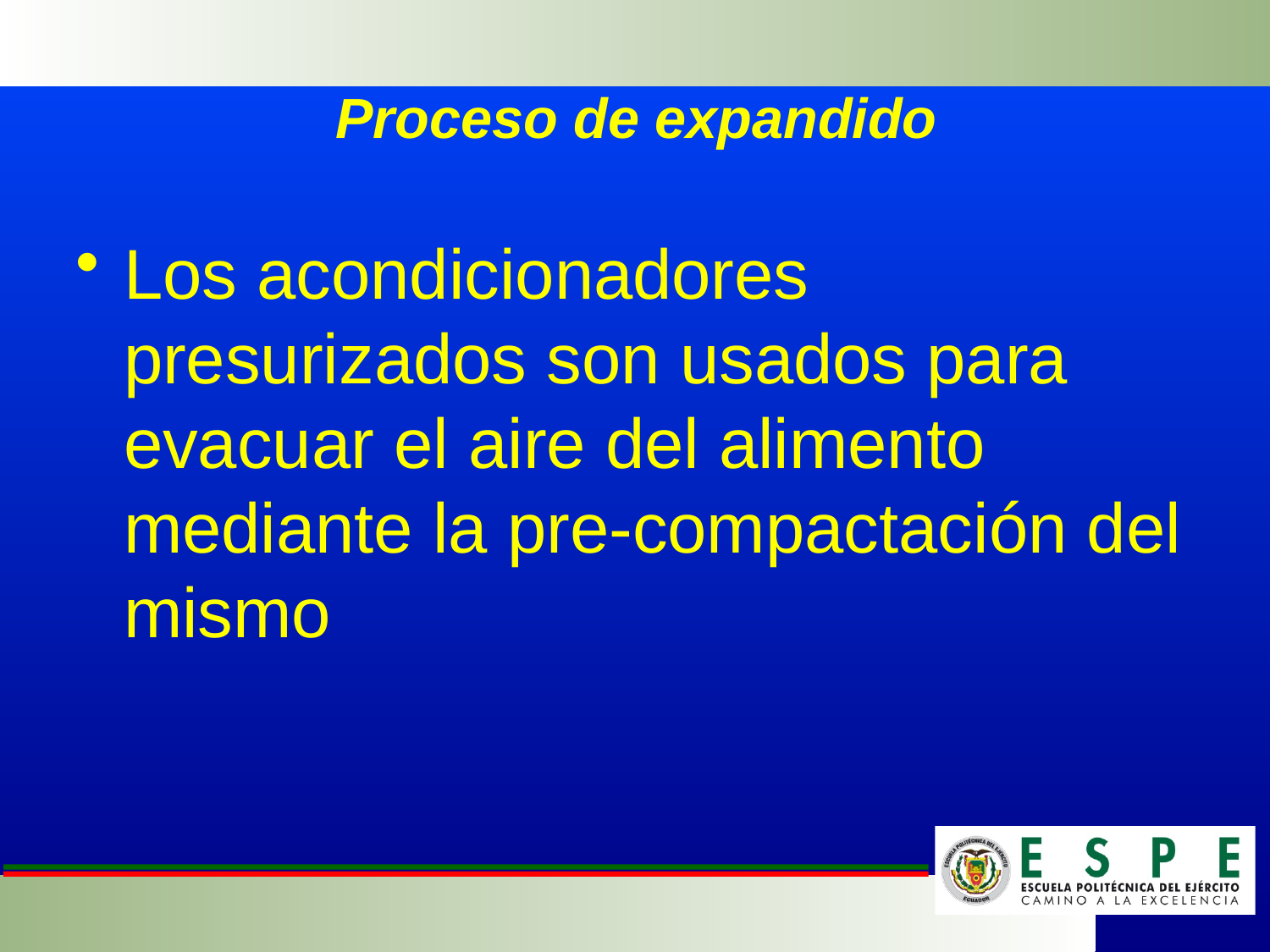

# Proceso de expandido
Los acondicionadores presurizados son usados para evacuar el aire del alimento mediante la pre-compactación del mismo